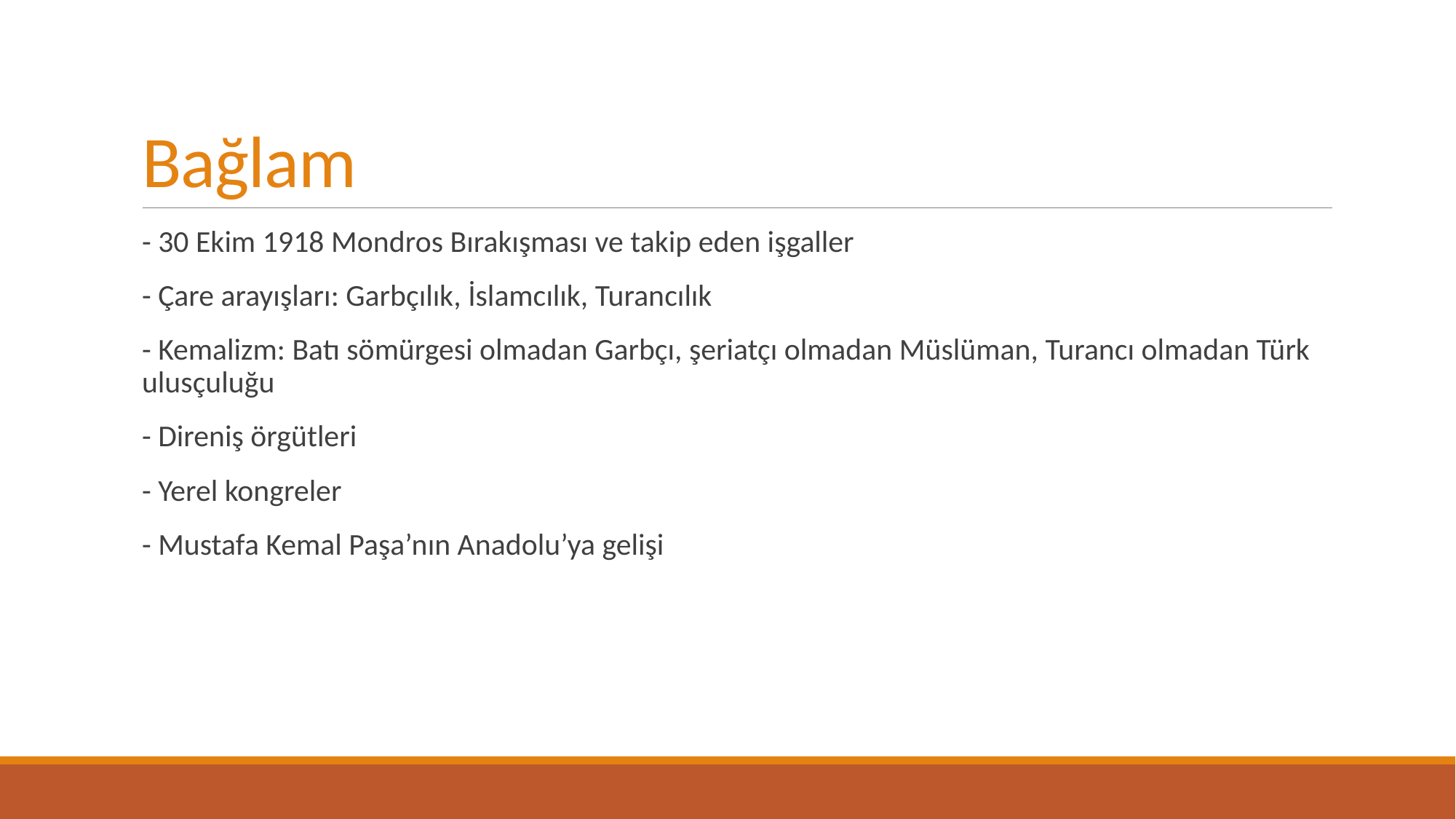

# Bağlam
- 30 Ekim 1918 Mondros Bırakışması ve takip eden işgaller
- Çare arayışları: Garbçılık, İslamcılık, Turancılık
- Kemalizm: Batı sömürgesi olmadan Garbçı, şeriatçı olmadan Müslüman, Turancı olmadan Türk ulusçuluğu
- Direniş örgütleri
- Yerel kongreler
- Mustafa Kemal Paşa’nın Anadolu’ya gelişi